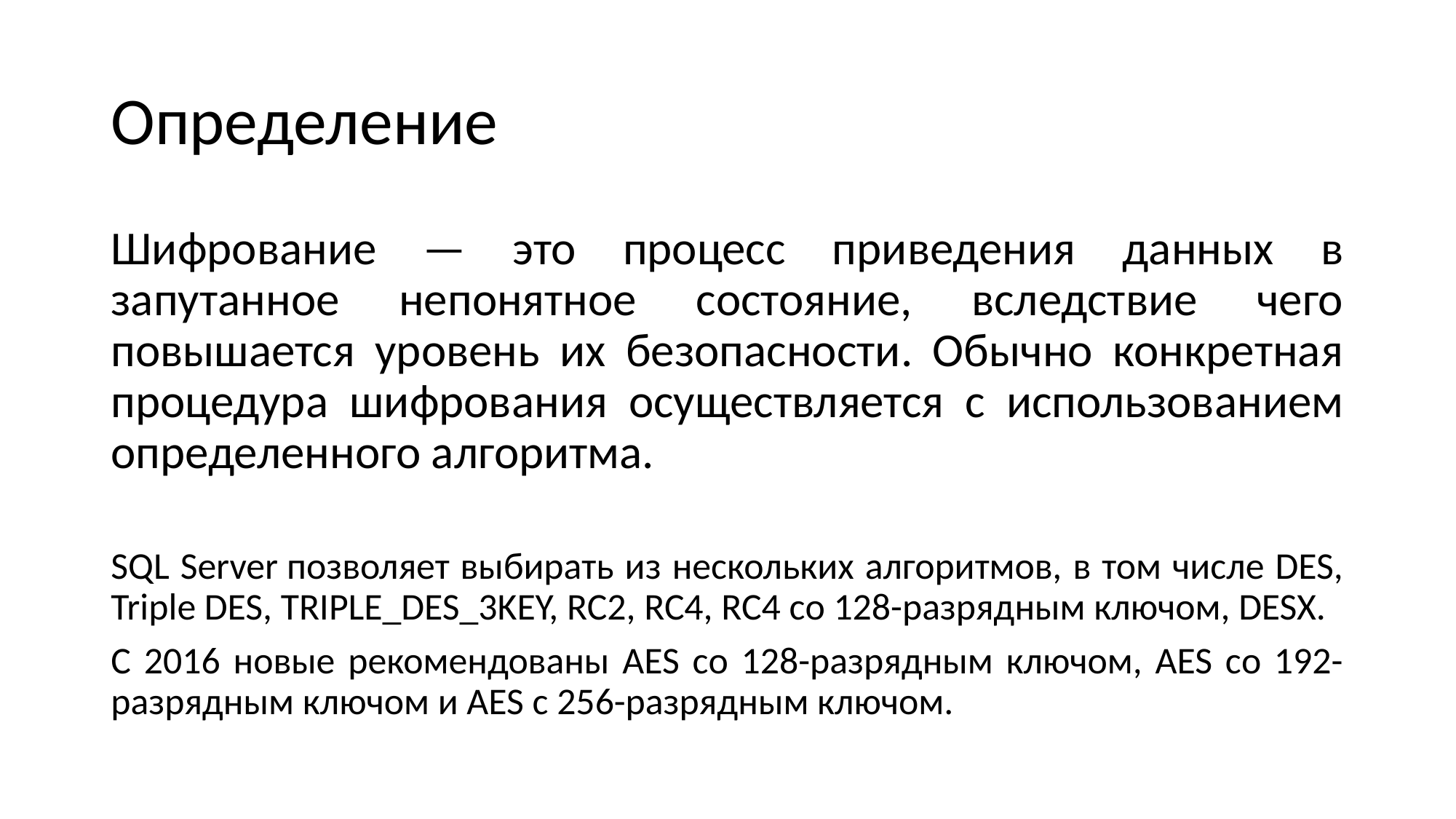

# Определение
Шифрование — это процесс приведения данных в запутанное непонятное состояние, вследствие чего повышается уровень их безопасности. Обычно конкретная
процедура шифрования осуществляется с использованием определенного алгоритма.

SQL Server позволяет выбирать из нескольких алгоритмов, в том числе DES, Triple DES, TRIPLE_DES_3KEY, RC2, RC4, RC4 со 128-разрядным ключом, DESX.
С 2016 новые рекомендованы AES со 128-разрядным ключом, AES со 192-разрядным ключом и AES с 256-разрядным ключом.